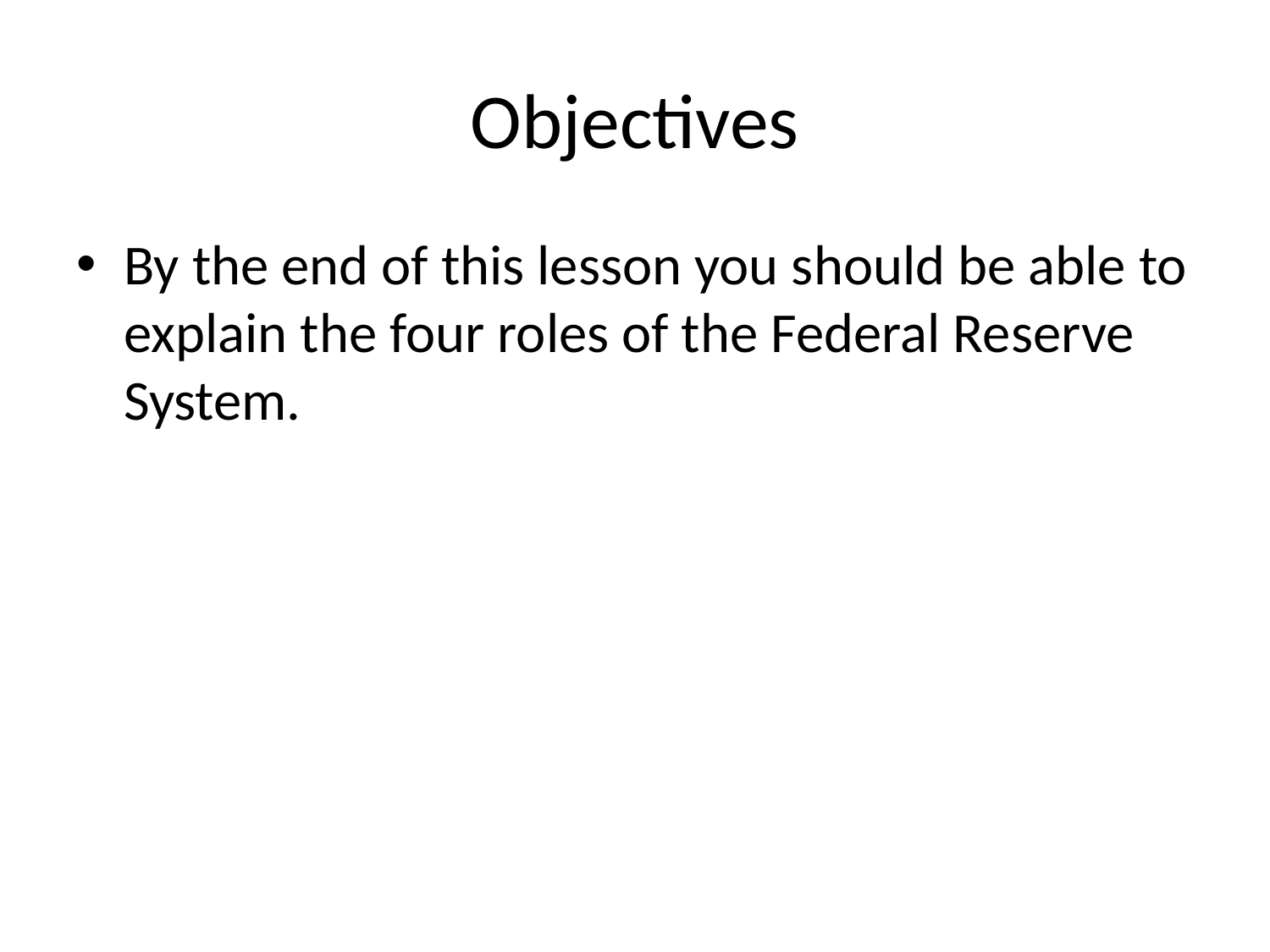

# Objectives
By the end of this lesson you should be able to explain the four roles of the Federal Reserve System.